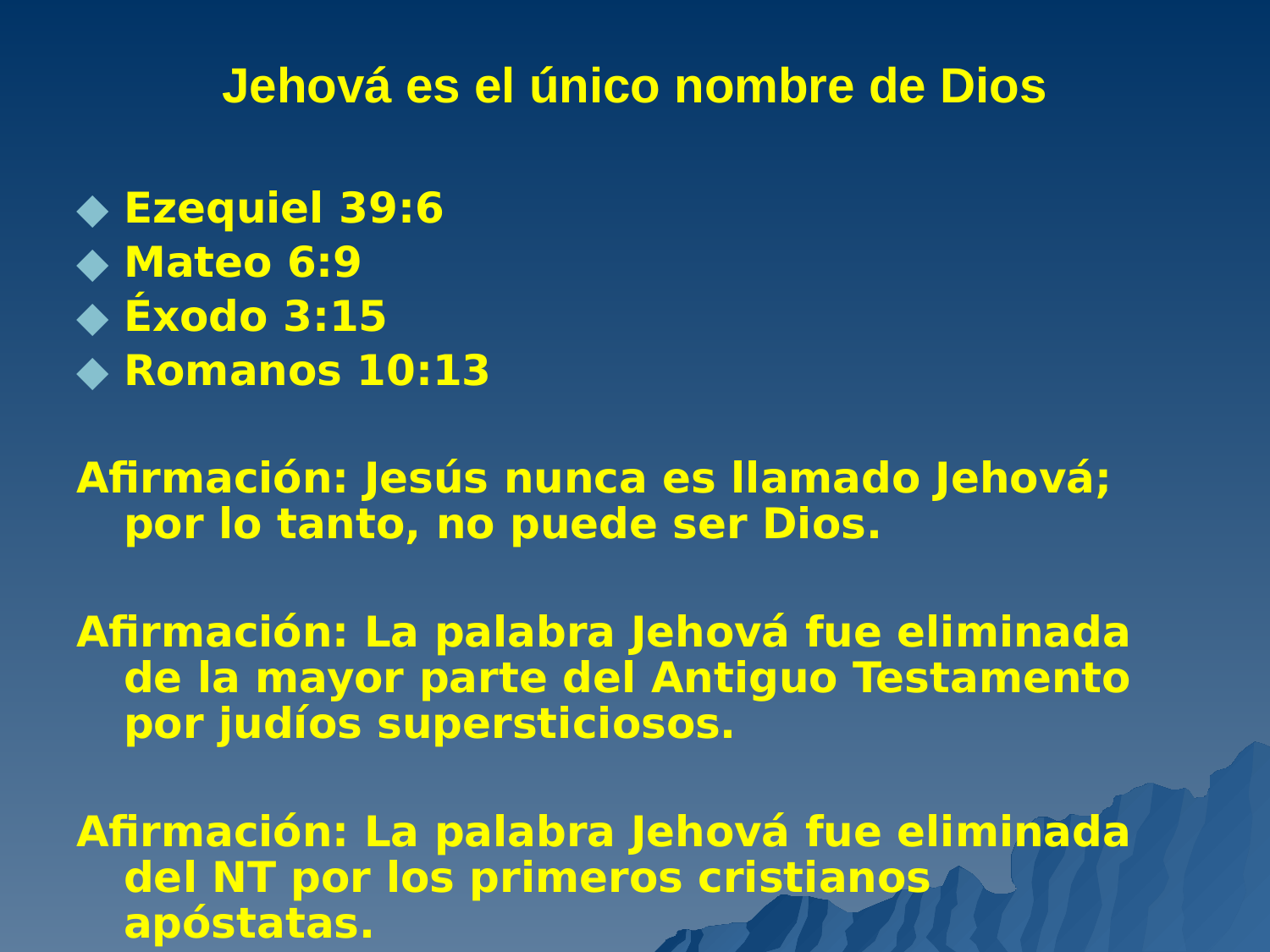

# Jehová es el único nombre de Dios
Ezequiel 39:6
Mateo 6:9
Éxodo 3:15
Romanos 10:13

Afirmación: Jesús nunca es llamado Jehová; por lo tanto, no puede ser Dios.

Afirmación: La palabra Jehová fue eliminada de la mayor parte del Antiguo Testamento por judíos supersticiosos.

Afirmación: La palabra Jehová fue eliminada del NT por los primeros cristianos apóstatas.